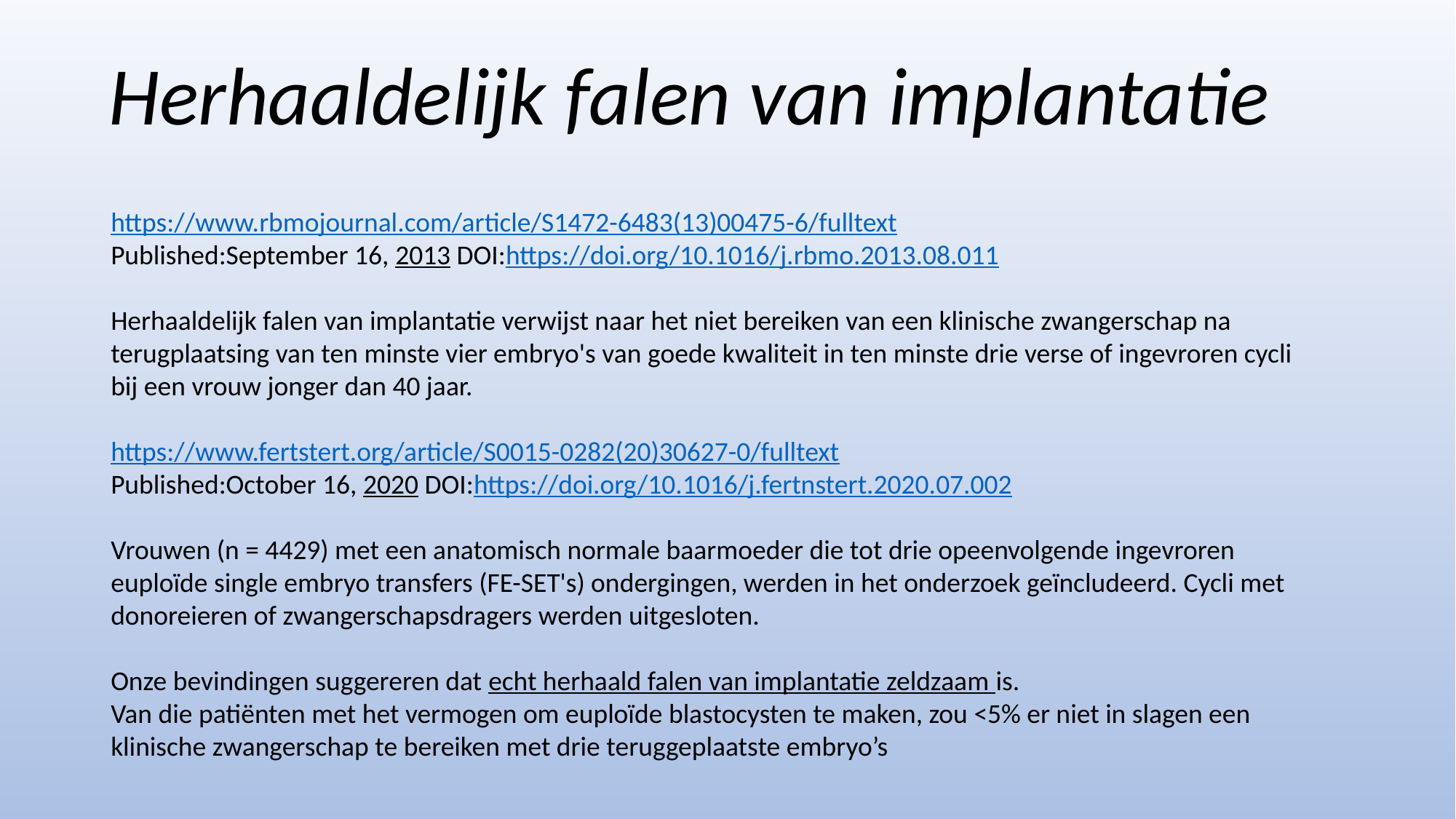

# Herhaaldelijk falen van implantatie
https://www.rbmojournal.com/article/S1472-6483(13)00475-6/fulltext
Published:September 16, 2013 DOI:https://doi.org/10.1016/j.rbmo.2013.08.011

Herhaaldelijk falen van implantatie verwijst naar het niet bereiken van een klinische zwangerschap na terugplaatsing van ten minste vier embryo's van goede kwaliteit in ten minste drie verse of ingevroren cycli bij een vrouw jonger dan 40 jaar.

https://www.fertstert.org/article/S0015-0282(20)30627-0/fulltext
Published:October 16, 2020 DOI:https://doi.org/10.1016/j.fertnstert.2020.07.002

Vrouwen (n = 4429) met een anatomisch normale baarmoeder die tot drie opeenvolgende ingevroren euploïde single embryo transfers (FE-SET's) ondergingen, werden in het onderzoek geïncludeerd. Cycli met donoreieren of zwangerschapsdragers werden uitgesloten.

Onze bevindingen suggereren dat echt herhaald falen van implantatie zeldzaam is.
Van die patiënten met het vermogen om euploïde blastocysten te maken, zou <5% er niet in slagen een klinische zwangerschap te bereiken met drie teruggeplaatste embryo’s